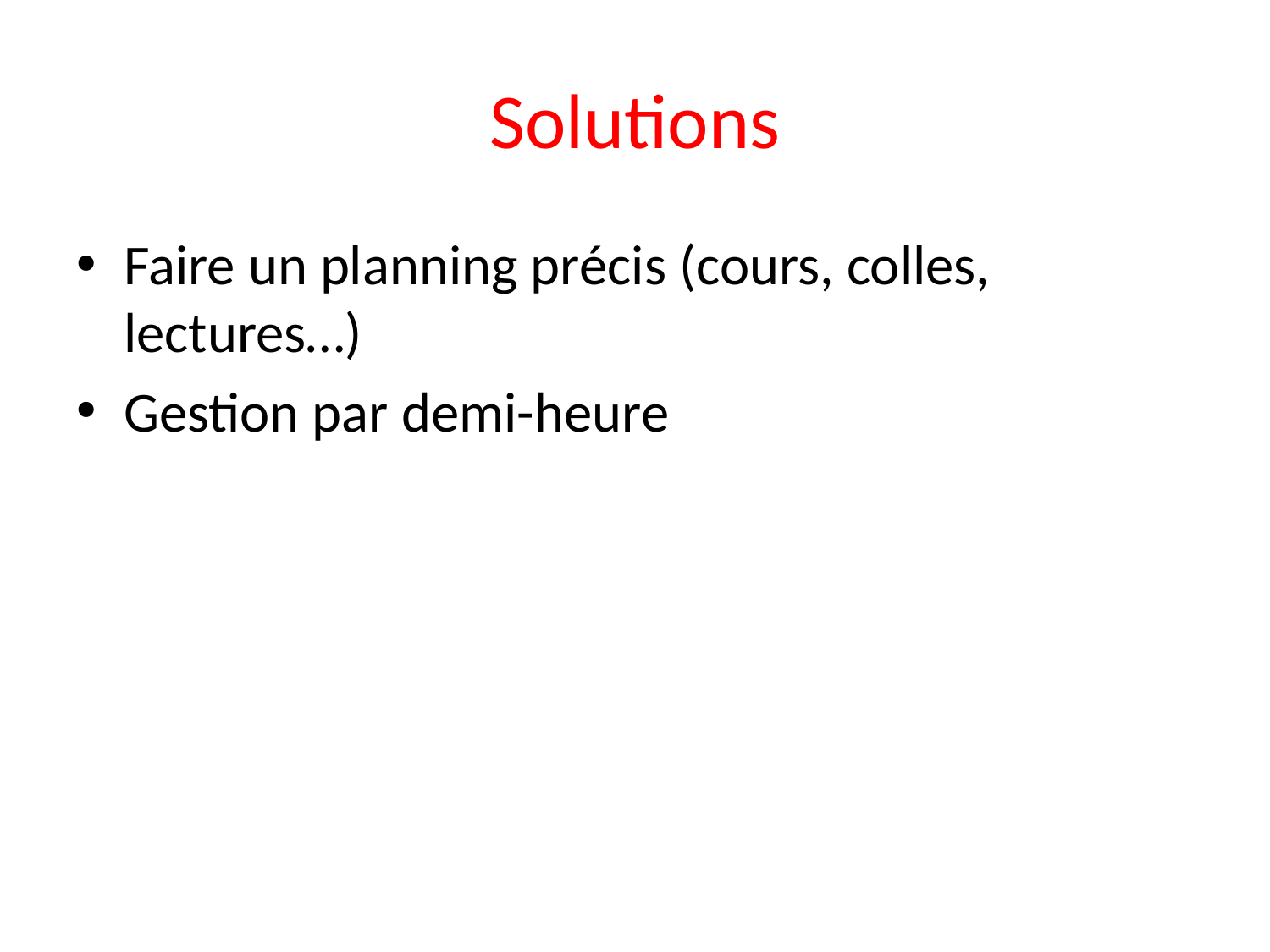

# Solutions
Faire un planning précis (cours, colles, lectures…)
Gestion par demi-heure